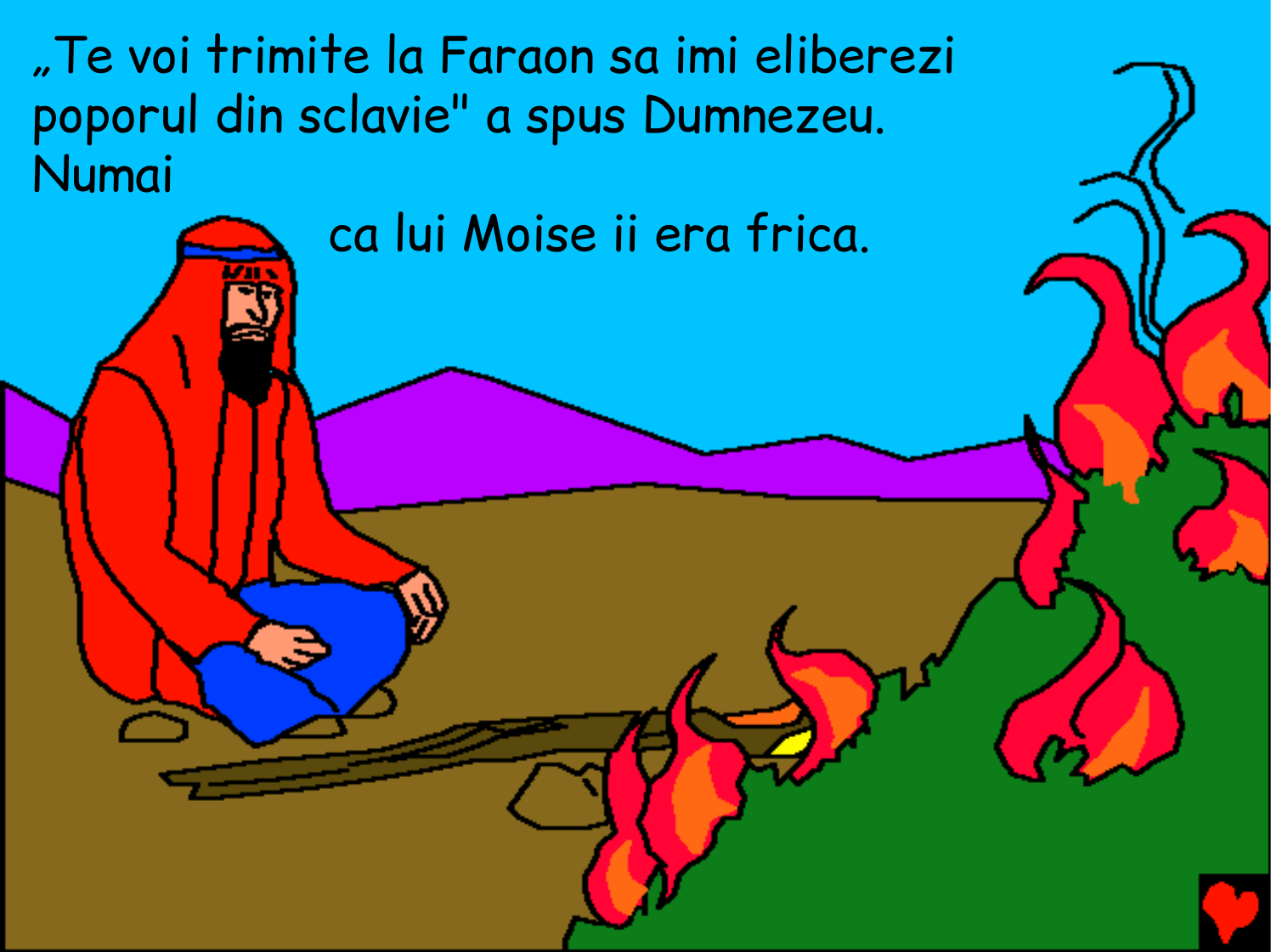

„Te voi trimite la Faraon sa imi eliberezi  poporul din sclavie" a spus Dumnezeu.	Numai
ca lui Moise ii era frica.